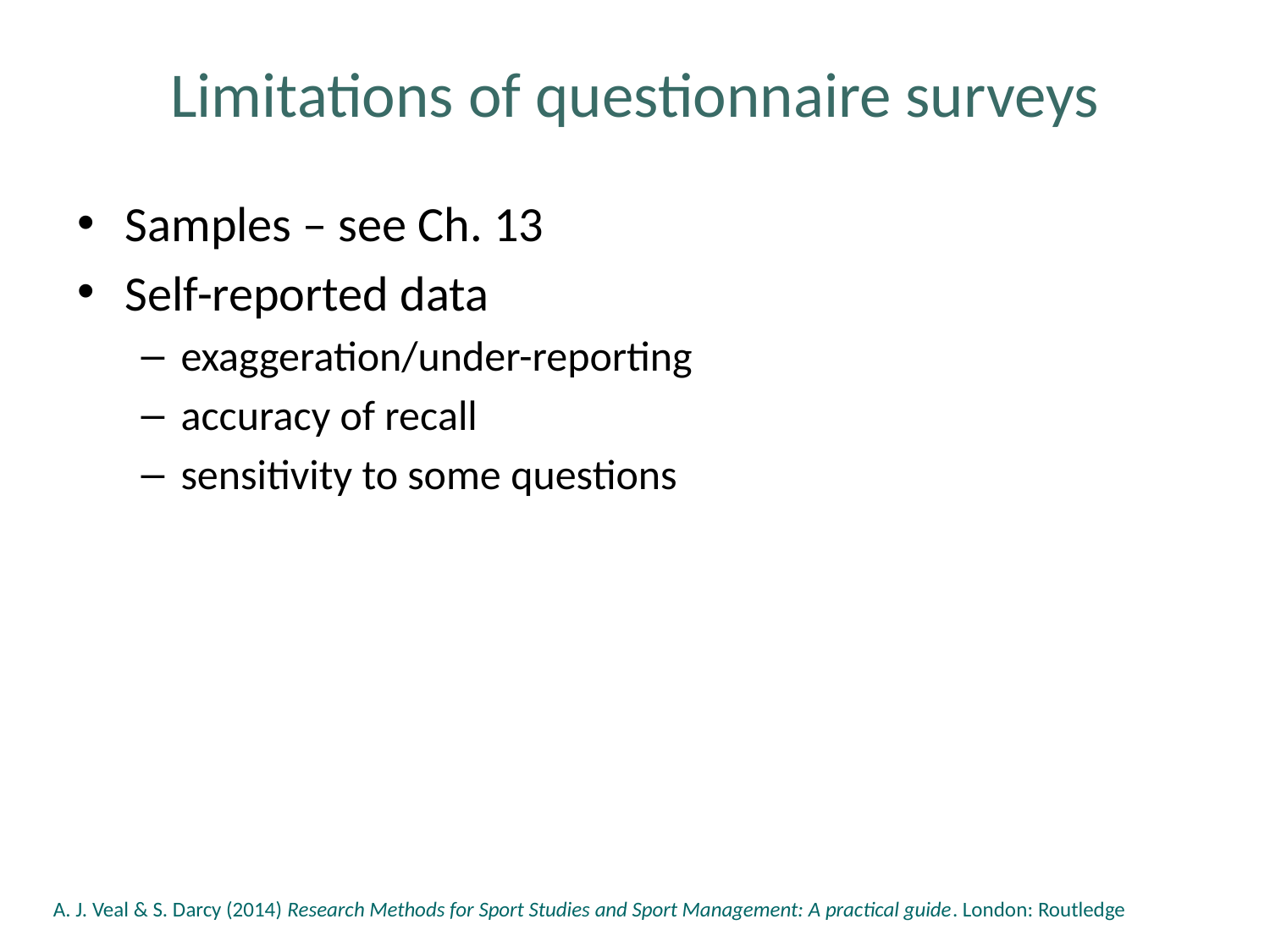

# Limitations of questionnaire surveys
Samples – see Ch. 13
Self-reported data
exaggeration/under-reporting
accuracy of recall
sensitivity to some questions

A. J. Veal & S. Darcy (2014) Research Methods for Sport Studies and Sport Management: A practical guide. London: Routledge